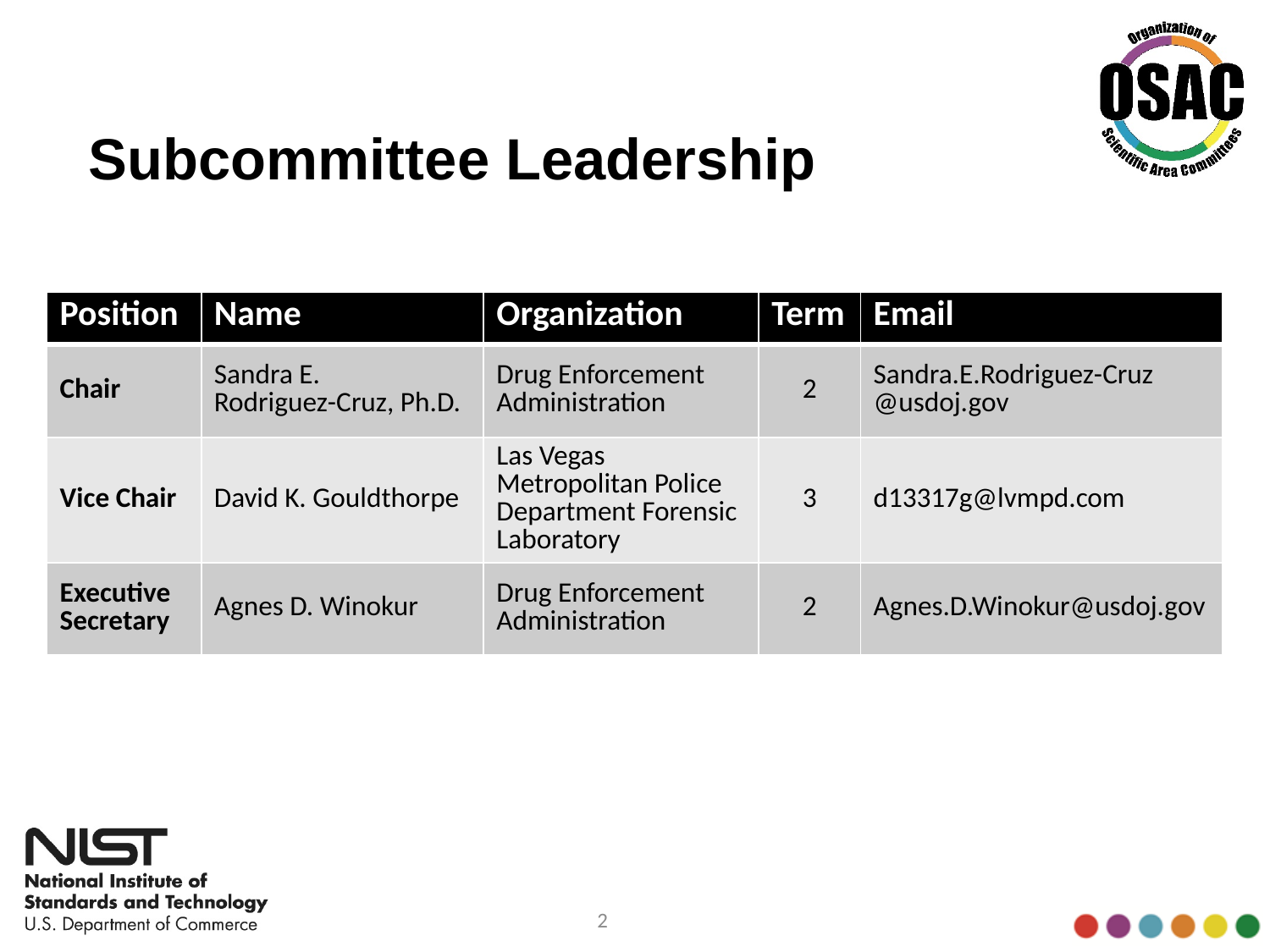

# Subcommittee Leadership
| Position | Name | Organization | Term | Email |
| --- | --- | --- | --- | --- |
| Chair | Sandra E. Rodriguez-Cruz, Ph.D. | Drug Enforcement Administration | 2 | Sandra.E.Rodriguez-Cruz @usdoj.gov |
| Vice Chair | David K. Gouldthorpe | Las Vegas Metropolitan Police Department Forensic Laboratory | 3 | d13317g@lvmpd.com |
| Executive Secretary | Agnes D. Winokur | Drug Enforcement Administration | 2 | Agnes.D.Winokur@usdoj.gov |
2